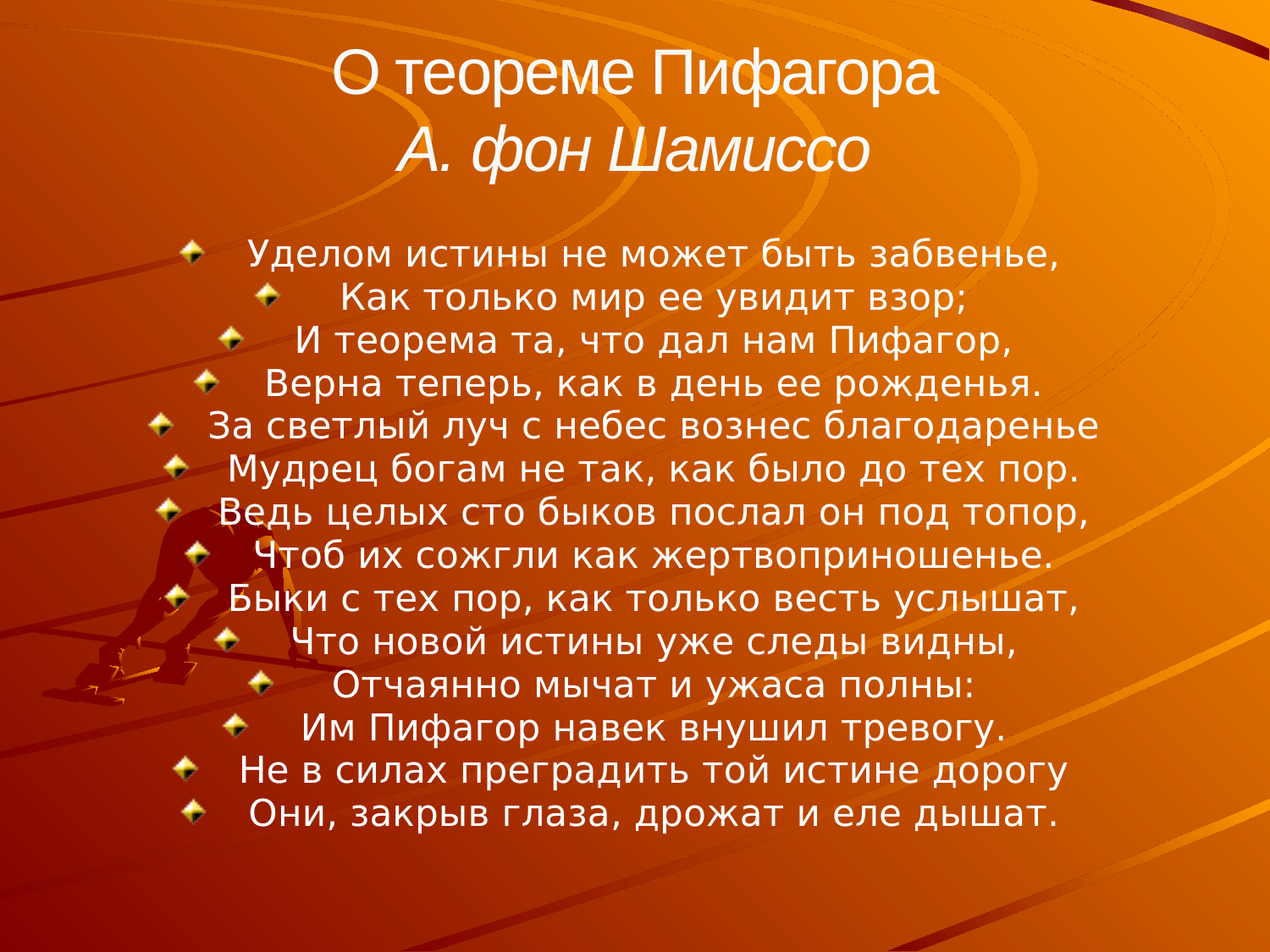

О теореме Пифагора
А. фон Шамиссо
Уделом истины не может быть забвенье,
Как только мир ее увидит взор;
И теорема та, что дал нам Пифагор,
Верна теперь, как в день ее рожденья.
За светлый луч с небес вознес благодаренье
Мудрец богам не так, как было до тех пор.
Ведь целых сто быков послал он под топор,
Чтоб их сожгли как жертвоприношенье.
Быки с тех пор, как только весть услышат,
Что новой истины уже следы видны,
Отчаянно мычат и ужаса полны:
Им Пифагор навек внушил тревогу.
Не в силах преградить той истине дорогу
Они, закрыв глаза, дрожат и еле дышат.